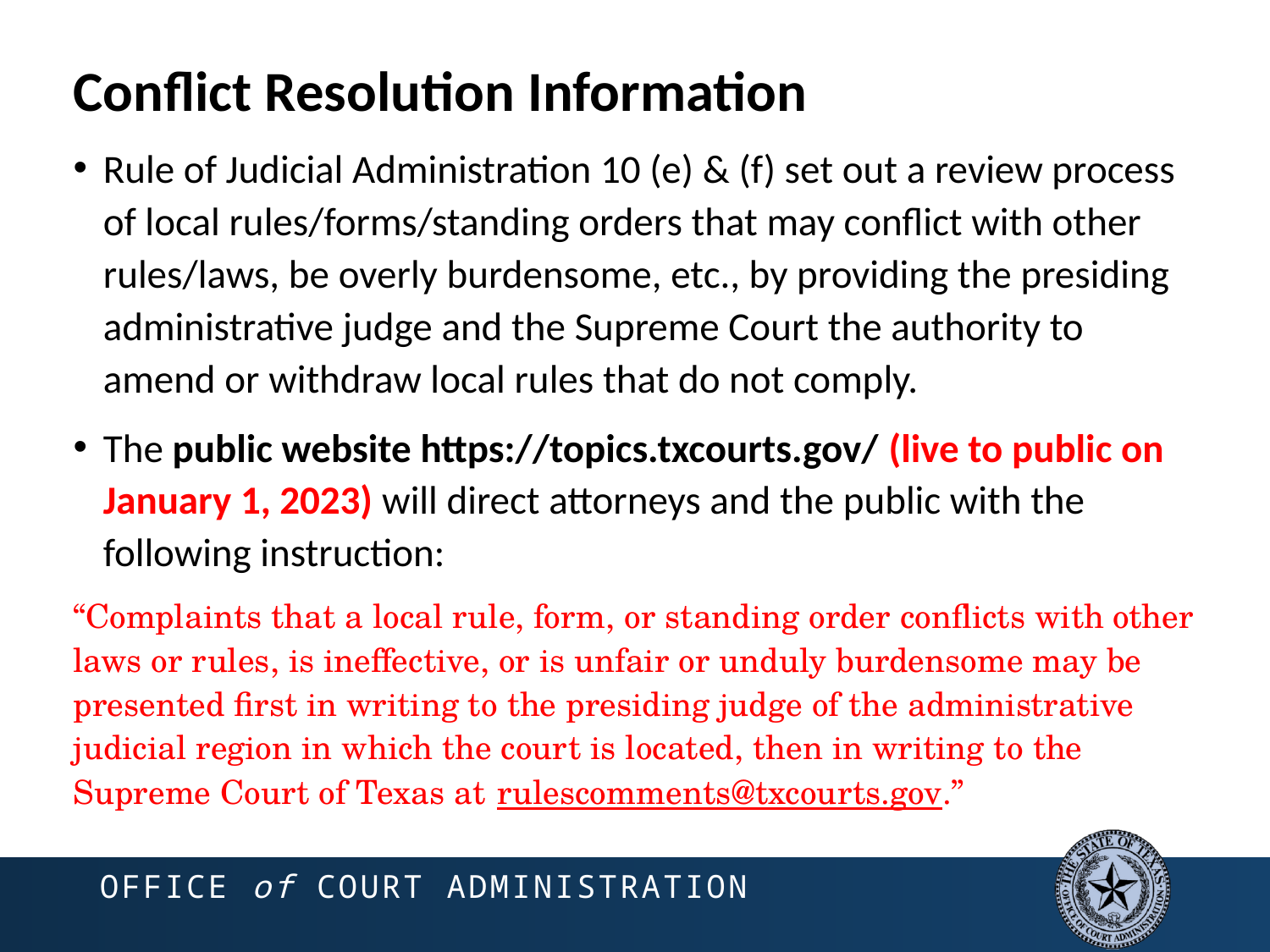

# Conflict Resolution Information
Rule of Judicial Administration 10 (e) & (f) set out a review process of local rules/forms/standing orders that may conflict with other rules/laws, be overly burdensome, etc., by providing the presiding administrative judge and the Supreme Court the authority to amend or withdraw local rules that do not comply.
The public website https://topics.txcourts.gov/ (live to public on January 1, 2023) will direct attorneys and the public with the following instruction:
“Complaints that a local rule, form, or standing order conflicts with other laws or rules, is ineffective, or is unfair or unduly burdensome may be presented first in writing to the presiding judge of the administrative judicial region in which the court is located, then in writing to the Supreme Court of Texas at rulescomments@txcourts.gov.”